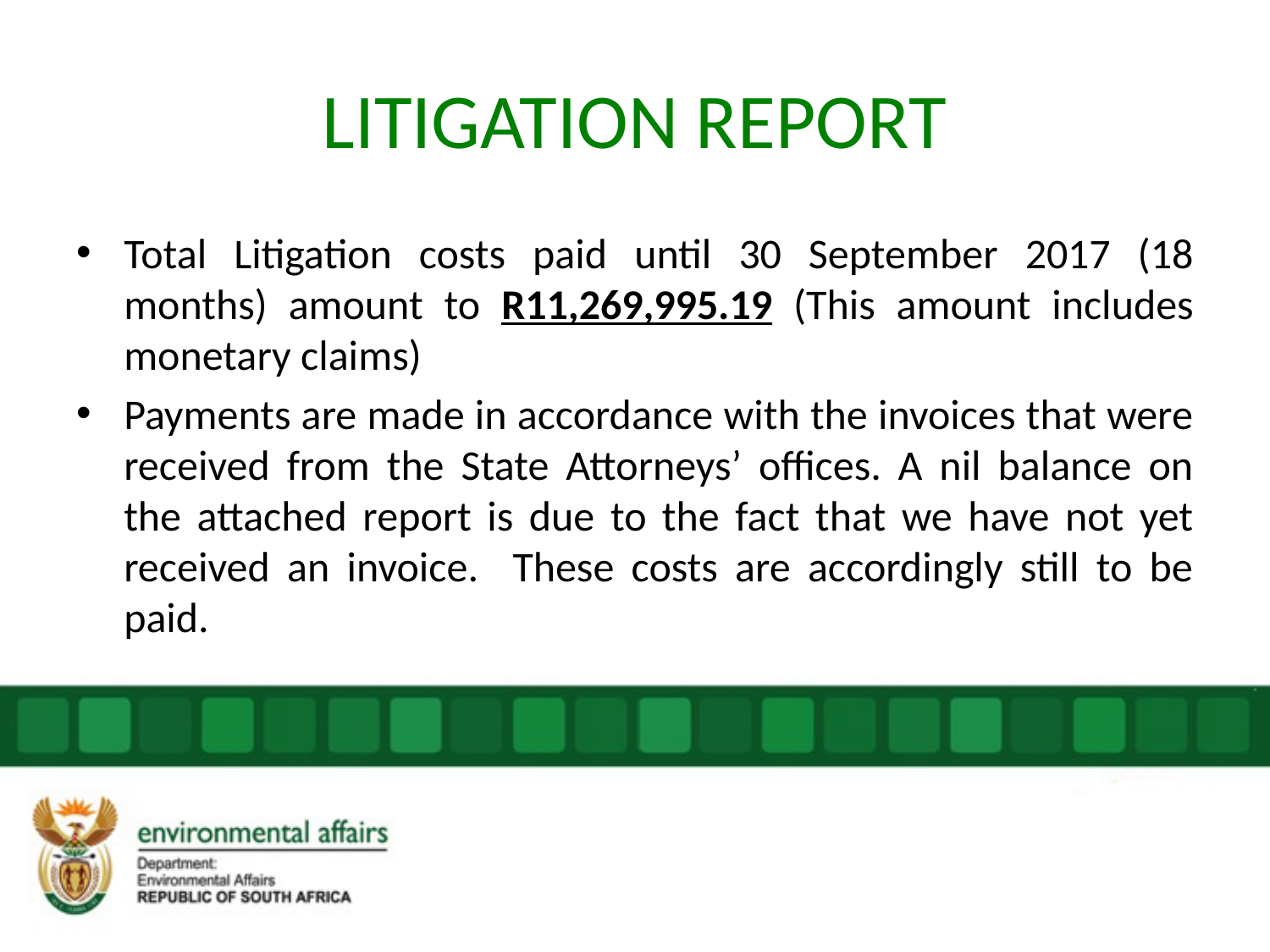

# LITIGATION REPORT

Total Litigation costs paid until 30 September 2017 (18 months) amount to R11,269,995.19 (This amount includes monetary claims)
Payments are made in accordance with the invoices that were received from the State Attorneys’ offices. A nil balance on the attached report is due to the fact that we have not yet received an invoice.  These costs are accordingly still to be paid.